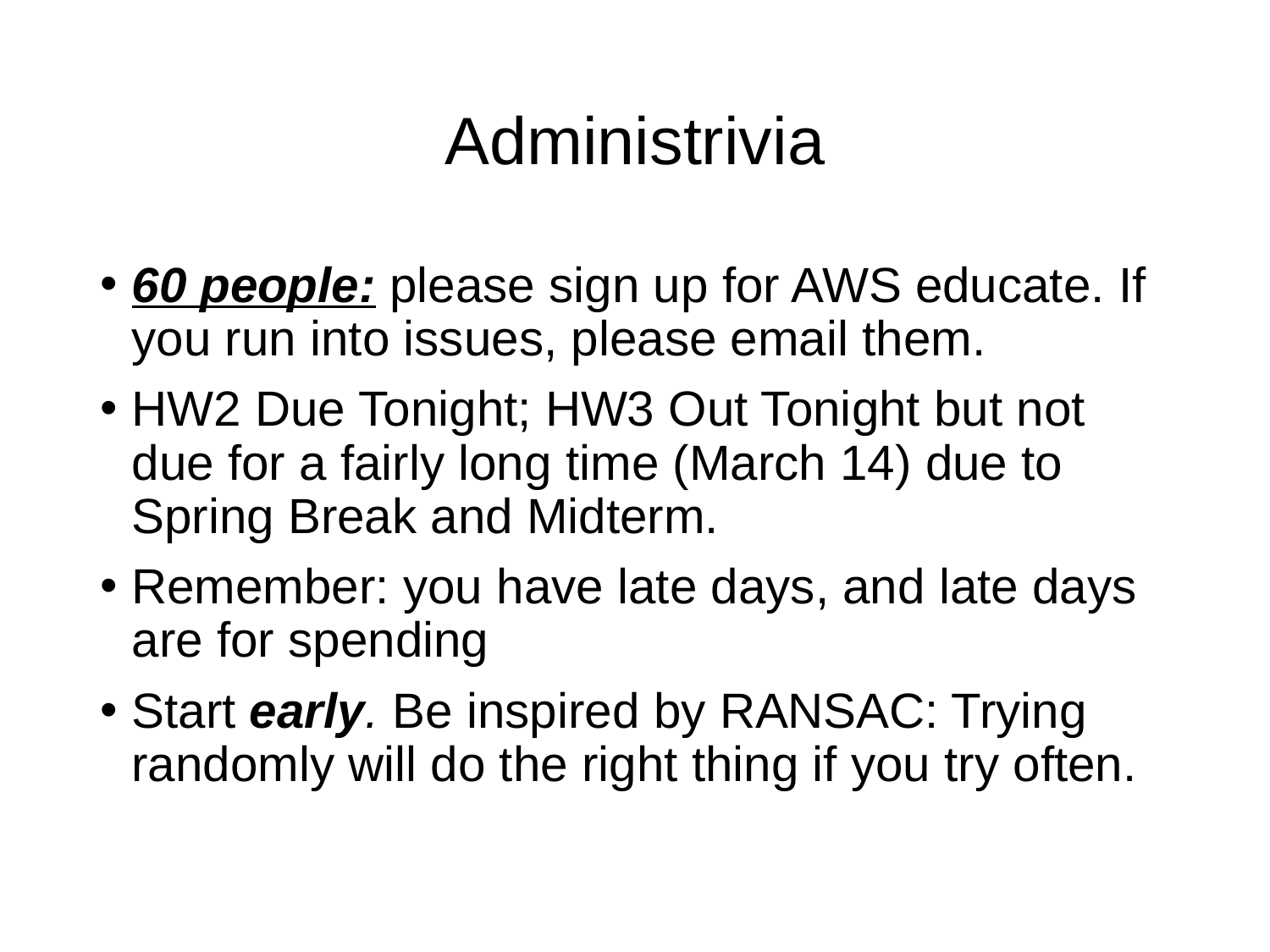

# Administrivia
60 people: please sign up for AWS educate. If you run into issues, please email them.
HW2 Due Tonight; HW3 Out Tonight but not due for a fairly long time (March 14) due to Spring Break and Midterm.
Remember: you have late days, and late days are for spending
Start early. Be inspired by RANSAC: Trying randomly will do the right thing if you try often.